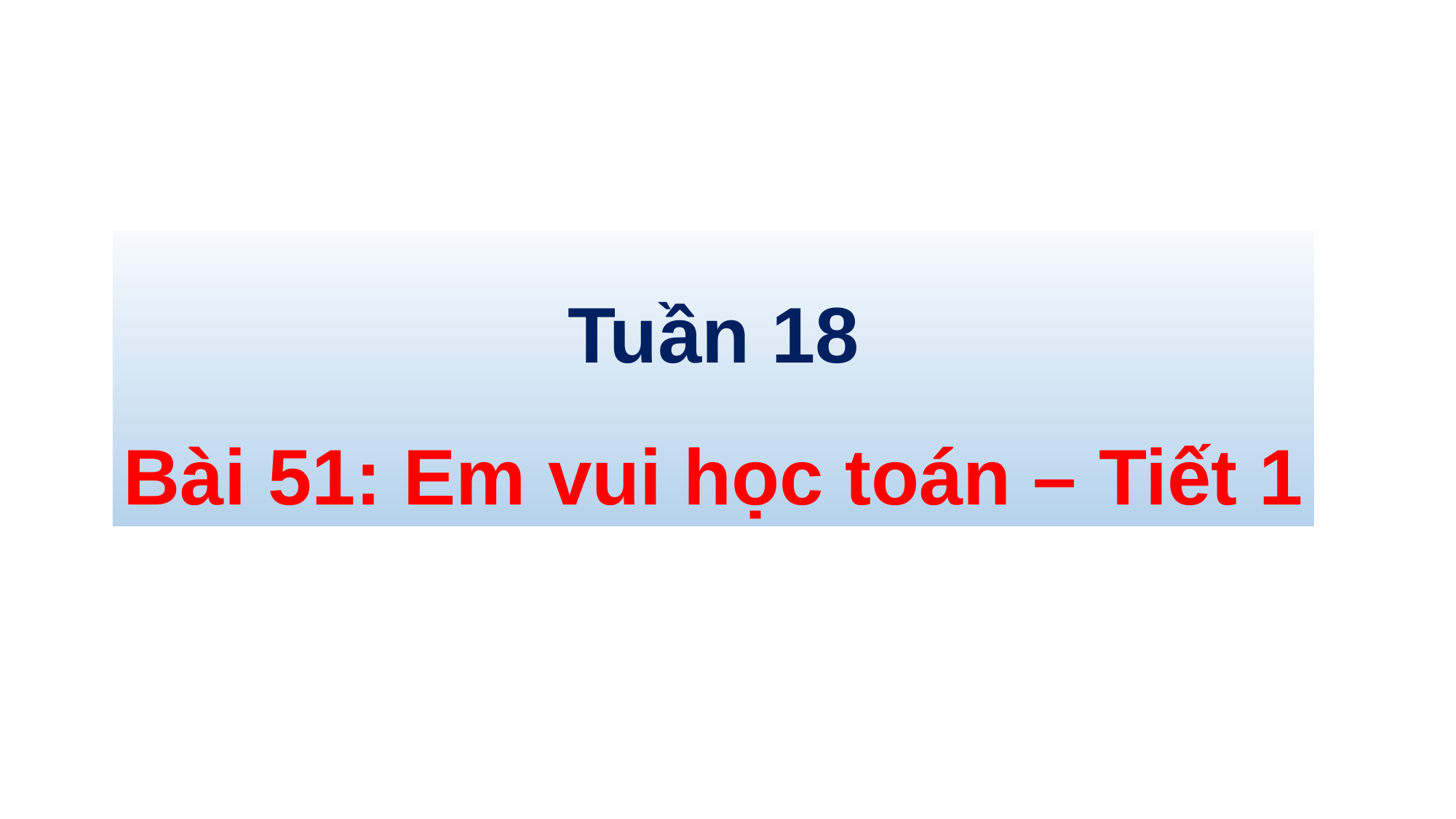

Tuần 18
Bài 51: Em vui học toán – Tiết 1